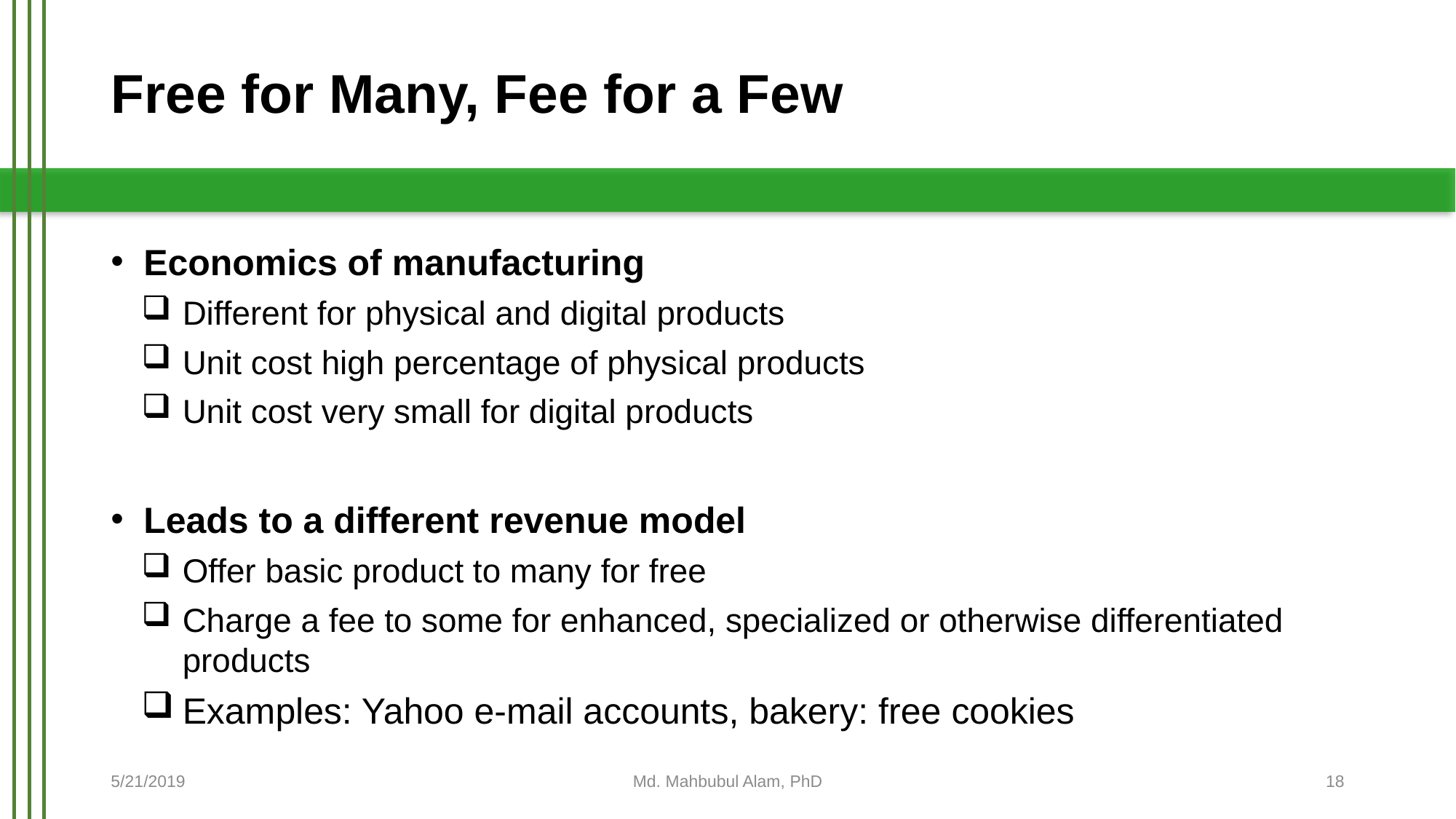

# Free for Many, Fee for a Few
Economics of manufacturing
Different for physical and digital products
Unit cost high percentage of physical products
Unit cost very small for digital products

Leads to a different revenue model
Offer basic product to many for free
Charge a fee to some for enhanced, specialized or otherwise differentiated products
Examples: Yahoo e-mail accounts, bakery: free cookies
5/21/2019
Md. Mahbubul Alam, PhD
18